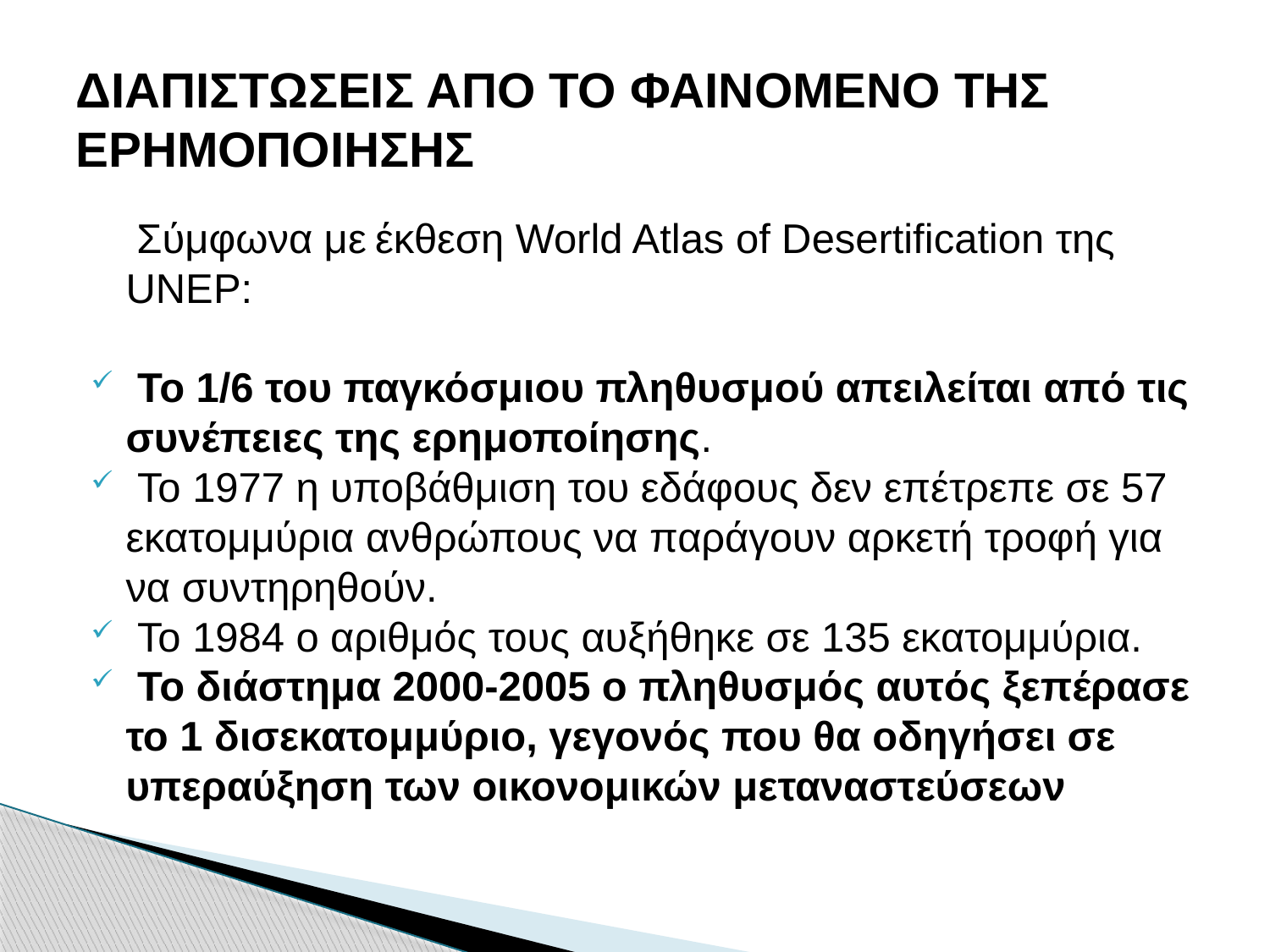

# ΔΙΑΠΙΣΤΩΣΕΙΣ ΑΠΟ ΤΟ ΦΑΙΝΟΜΕΝΟ ΤΗΣ ΕΡΗΜΟΠΟΙΗΣΗΣ
    Σύμφωνα με έκθεση World Atlas of Desertification της UNEP:

 Το 1/6 του παγκόσμιου πληθυσμού απειλείται από τις συνέπειες της ερημοποίησης.
 Το 1977 η υποβάθμιση του εδάφους δεν επέτρεπε σε 57 εκατομμύρια ανθρώπους να παράγουν αρκετή τροφή για να συντηρηθούν.
 Το 1984 ο αριθμός τους αυξήθηκε σε 135 εκατομμύρια.
 Το διάστημα 2000-2005 ο πληθυσμός αυτός ξεπέρασε το 1 δισεκατομμύριο, γεγονός που θα οδηγήσει σε υπεραύξηση των οικονομικών μεταναστεύσεων